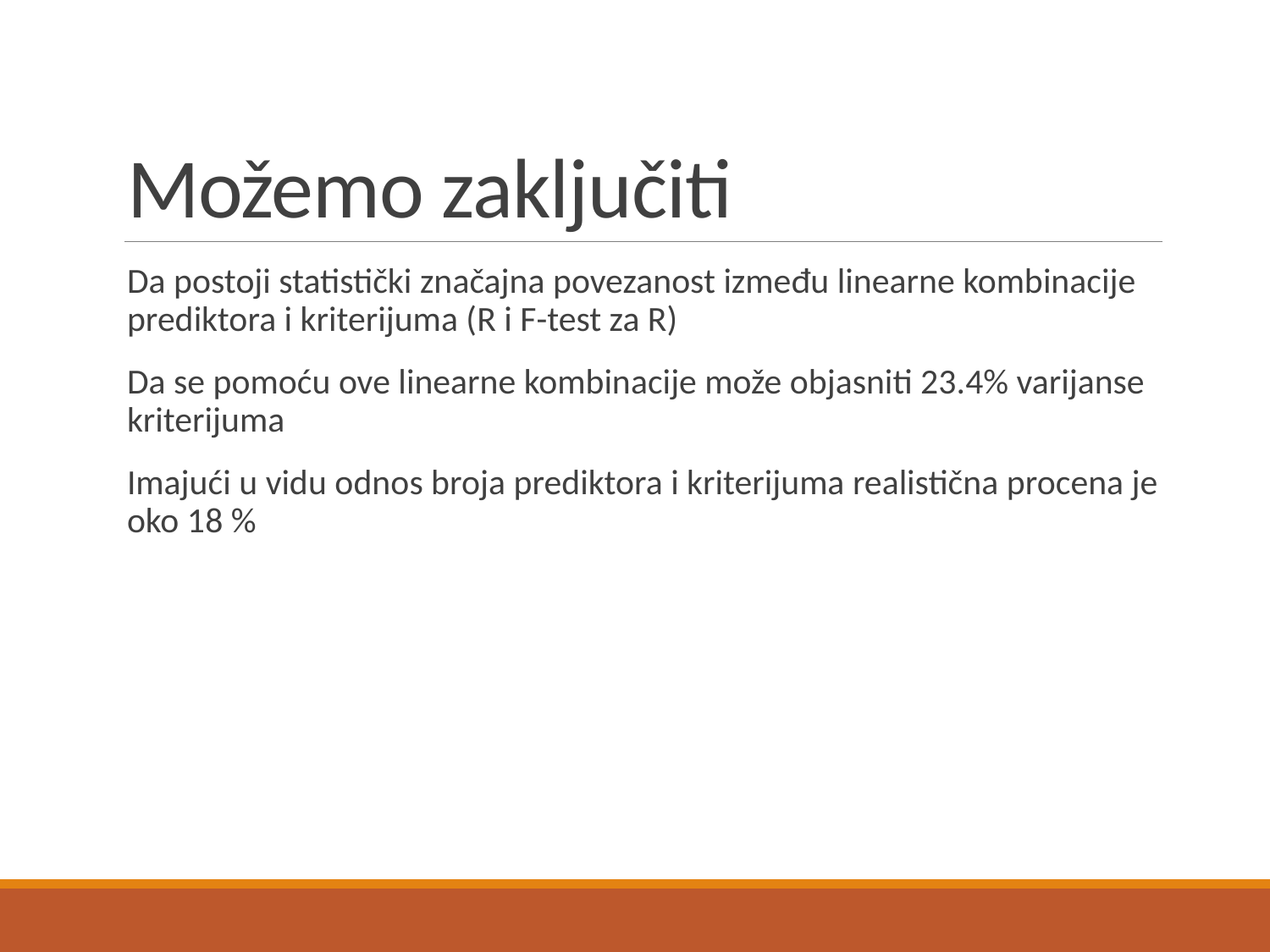

# Možemo zaključiti
Da postoji statistički značajna povezanost između linearne kombinacije prediktora i kriterijuma (R i F-test za R)
Da se pomoću ove linearne kombinacije može objasniti 23.4% varijanse kriterijuma
Imajući u vidu odnos broja prediktora i kriterijuma realistična procena je oko 18 %